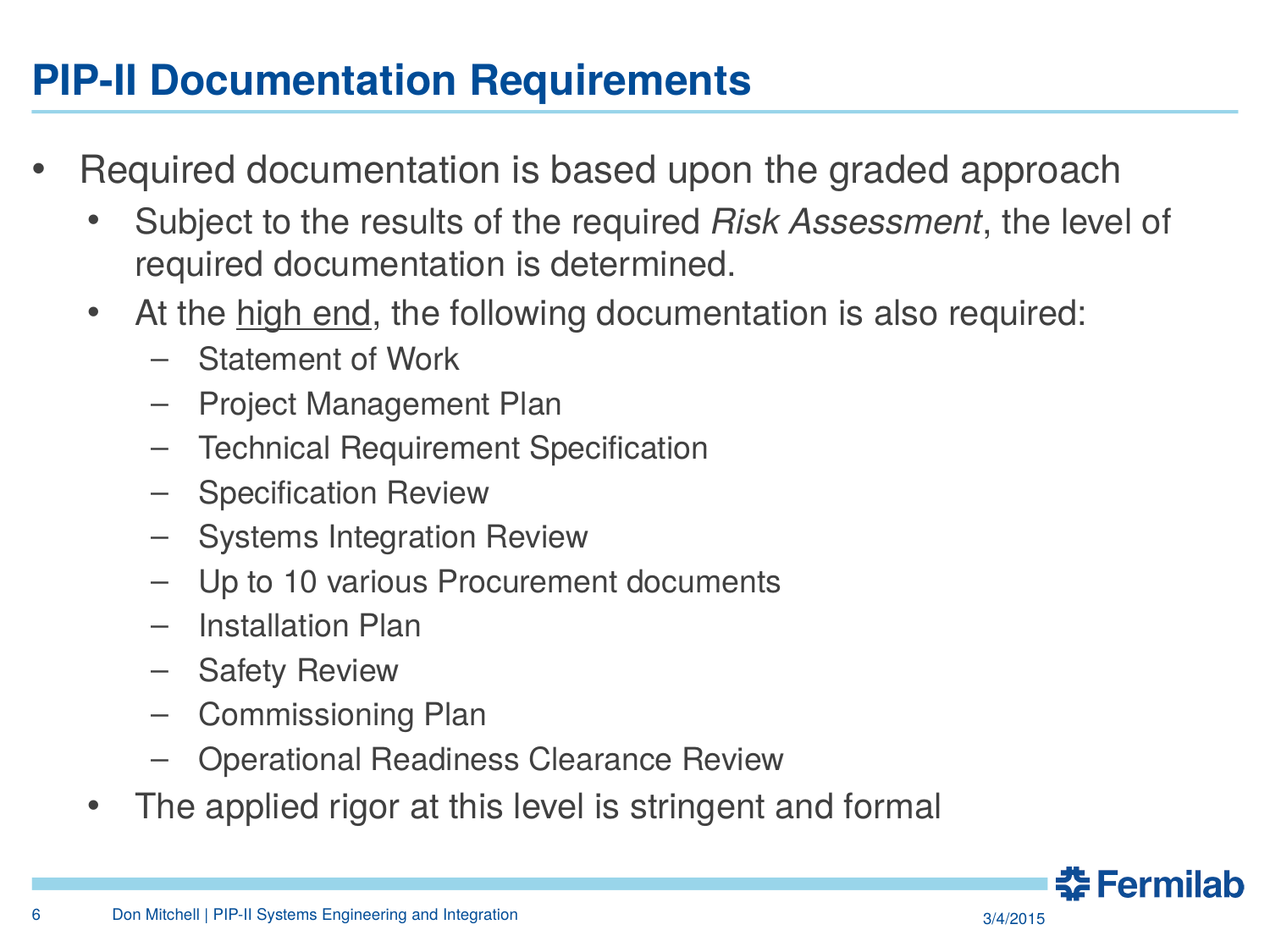

# PIP-II Documentation Requirements
Required documentation is based upon the graded approach
Subject to the results of the required Risk Assessment, the level of required documentation is determined.
At the high end, the following documentation is also required:
Statement of Work
Project Management Plan
Technical Requirement Specification
Specification Review
Systems Integration Review
Up to 10 various Procurement documents
Installation Plan
Safety Review
Commissioning Plan
Operational Readiness Clearance Review
The applied rigor at this level is stringent and formal
6
Don Mitchell | PIP-II Systems Engineering and Integration
3/4/2015